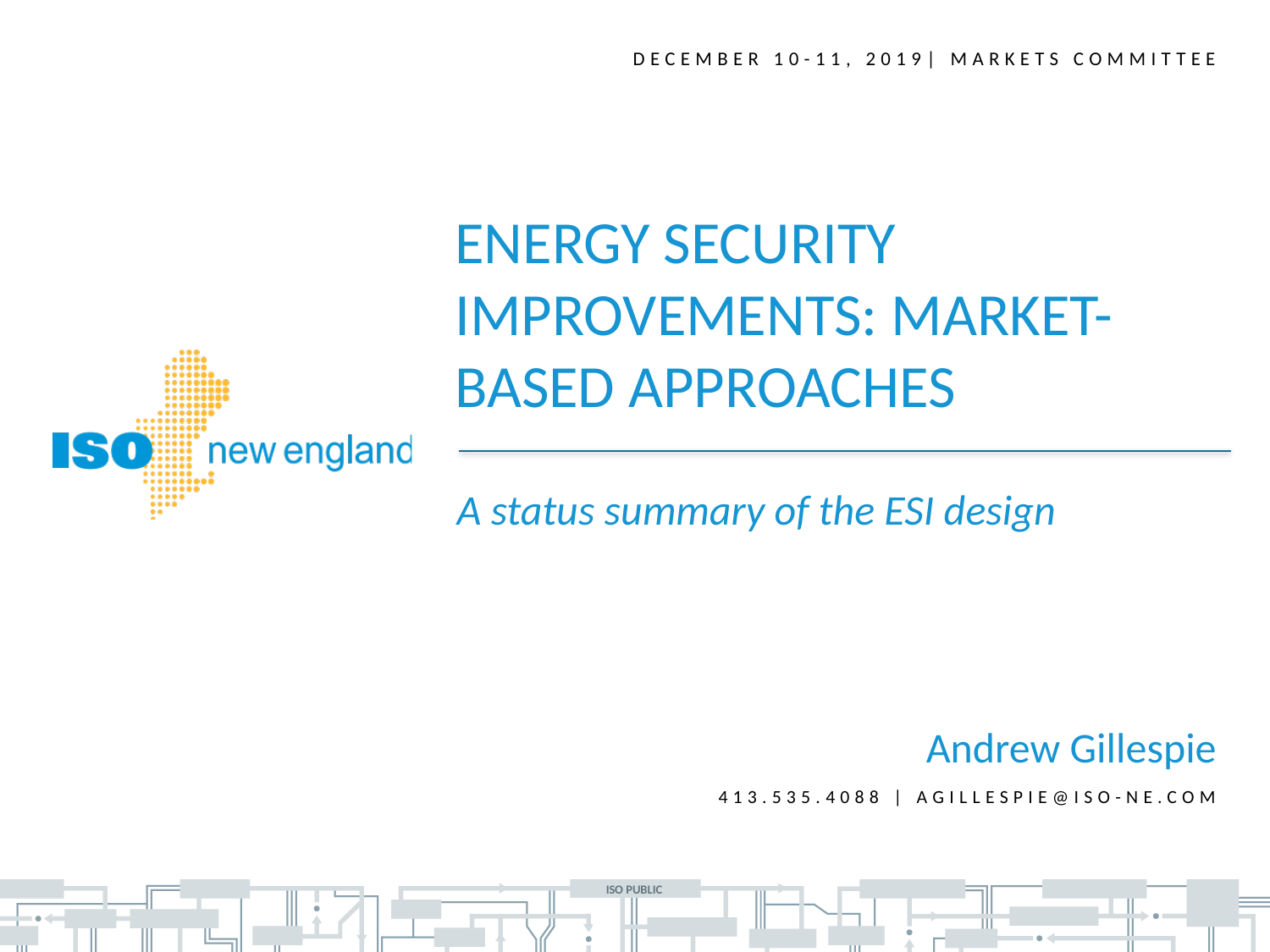

December 10-11, 2019| Markets committee
ENERGY SECURITY IMPROVEMENTS: MARKET-BASED APPROACHES
A status summary of the ESI design
Andrew Gillespie
413.535.4088 | agillespie@iso-ne.com